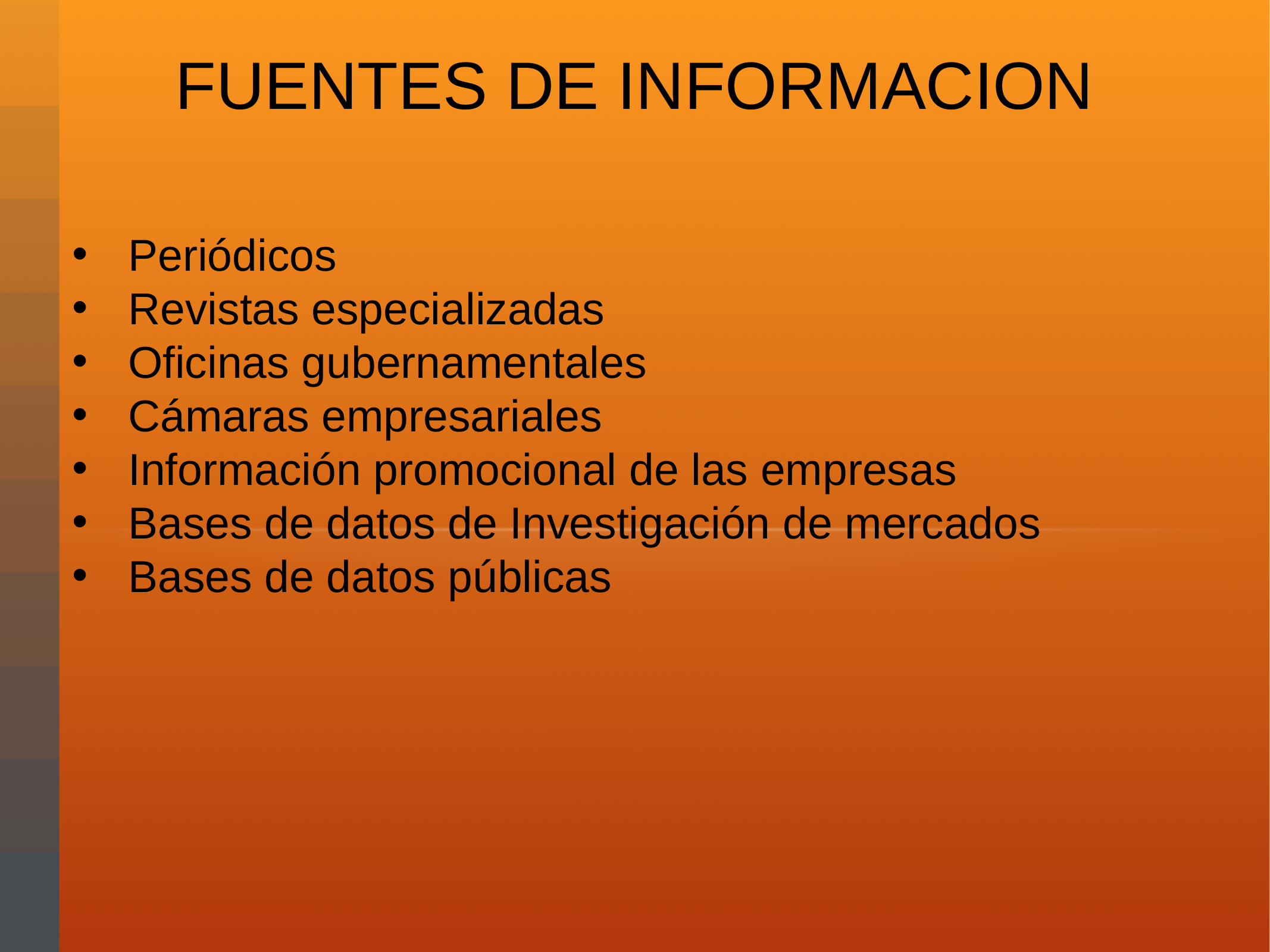

# FUENTES DE INFORMACION
Periódicos
Revistas especializadas
Oficinas gubernamentales
Cámaras empresariales
Información promocional de las empresas
Bases de datos de Investigación de mercados
Bases de datos públicas